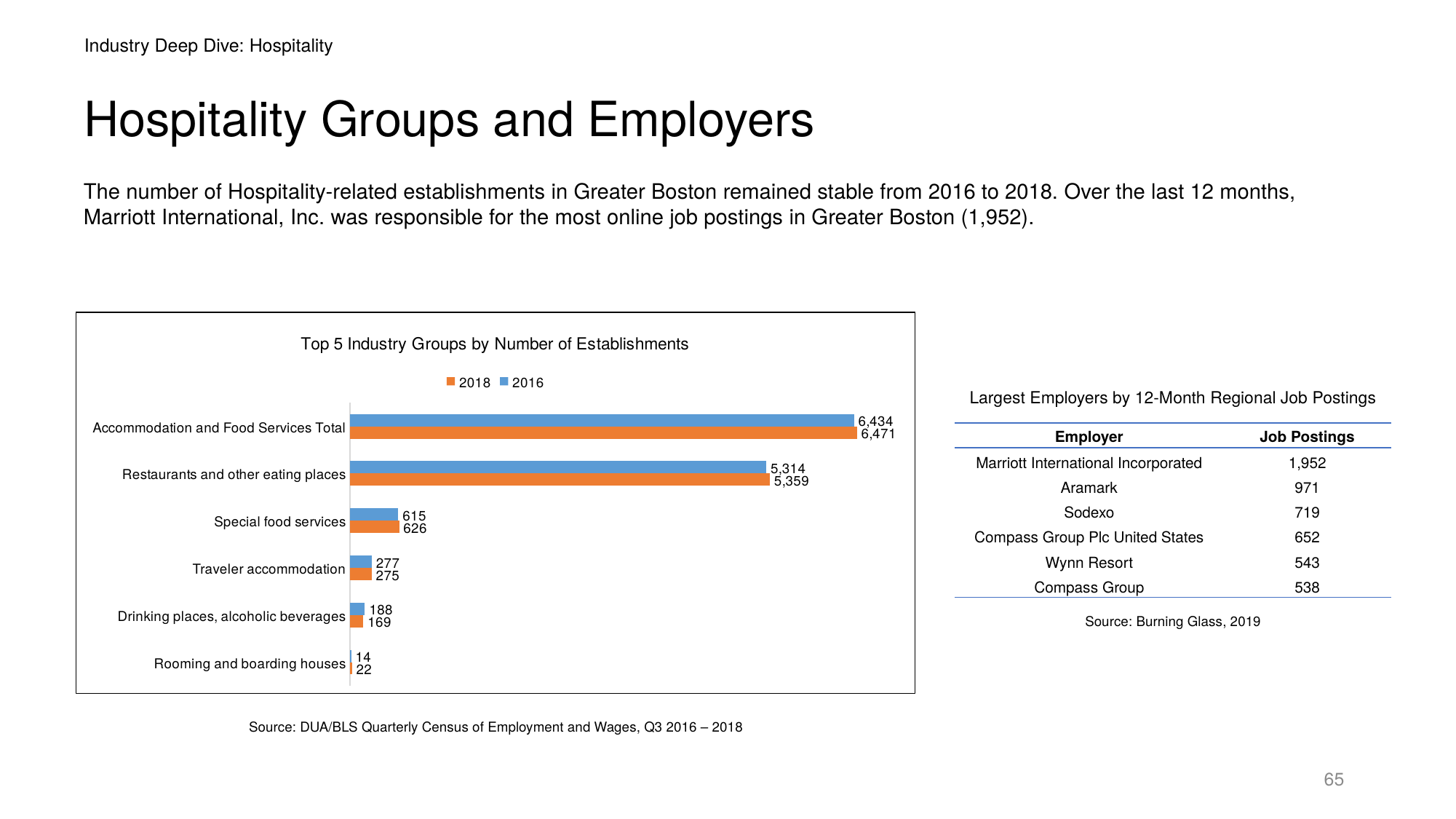

Industry Deep Dive: Hospitality
# Hospitality Groups and Employers
The number of Hospitality-related establishments in Greater Boston remained stable from 2016 to 2018. Over the last 12 months, Marriott International, Inc. was responsible for the most online job postings in Greater Boston (1,952).

### Chart: Top 5 Industry Groups by Number of Establishments

| Category |  |  |
|---|---|---|
| Accommodation and Food Services Total | 6434.0 | 6471.0 |
| Restaurants and other eating places | 5314.0 | 5359.0 |
| Special food services | 615.0 | 626.0 |
| Traveler accommodation | 277.0 | 275.0 |
| Drinking places, alcoholic beverages | 188.0 | 169.0 |
| Rooming and boarding houses | 14.0 | 22.0 |
Source: DUA/BLS Quarterly Census of Employment and Wages, Q3 2016 – 2018
Largest Employers by 12-Month Regional Job Postings
Source: Burning Glass, 2019
| Employer | Job Postings |
| --- | --- |
| Marriott International Incorporated | 1,952 |
| Aramark | 971 |
| Sodexo | 719 |
| Compass Group Plc United States | 652 |
| Wynn Resort | 543 |
| Compass Group | 538 |
65